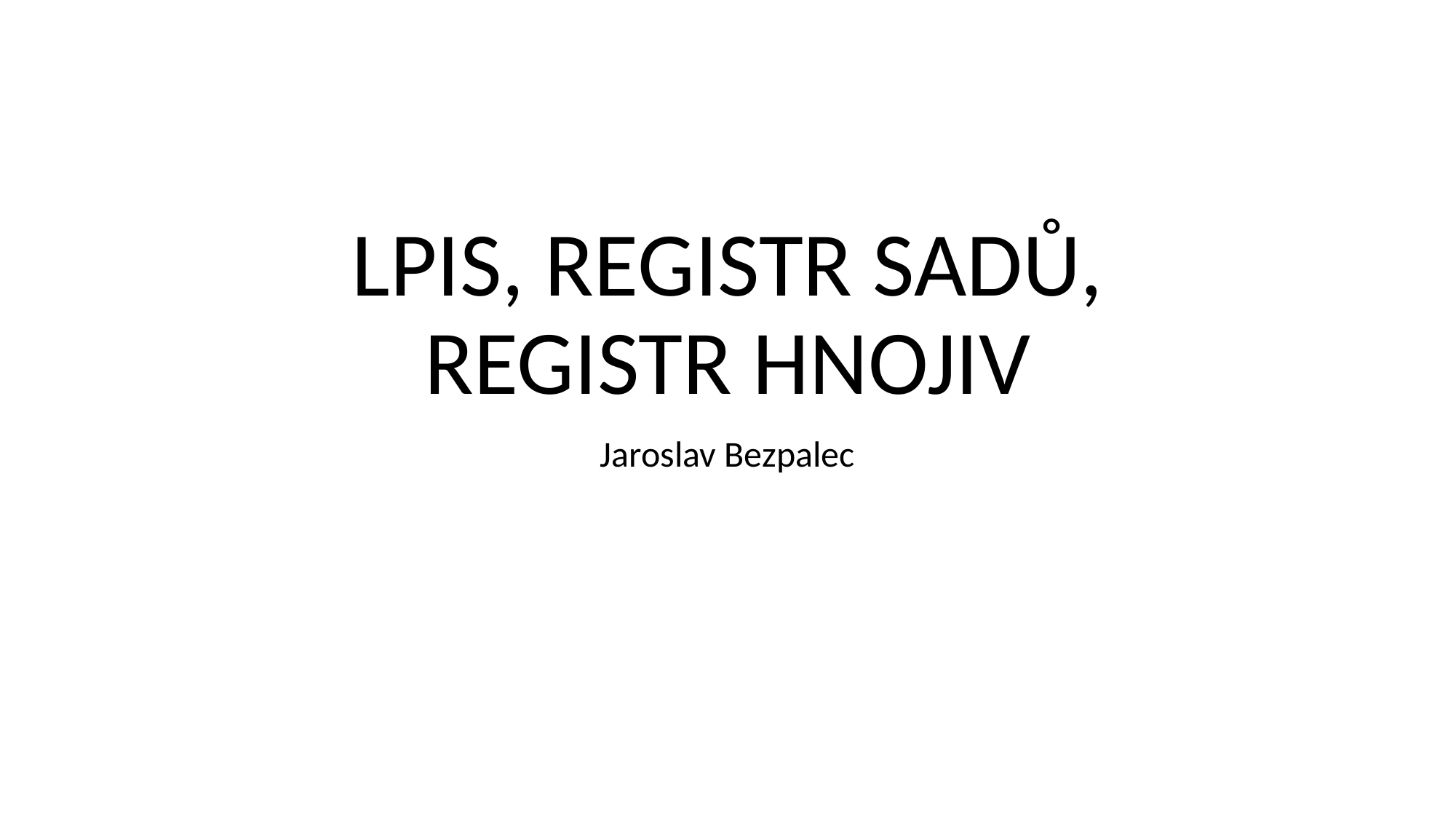

# LPIS, REGISTR SADŮ, REGISTR HNOJIV
Jaroslav Bezpalec